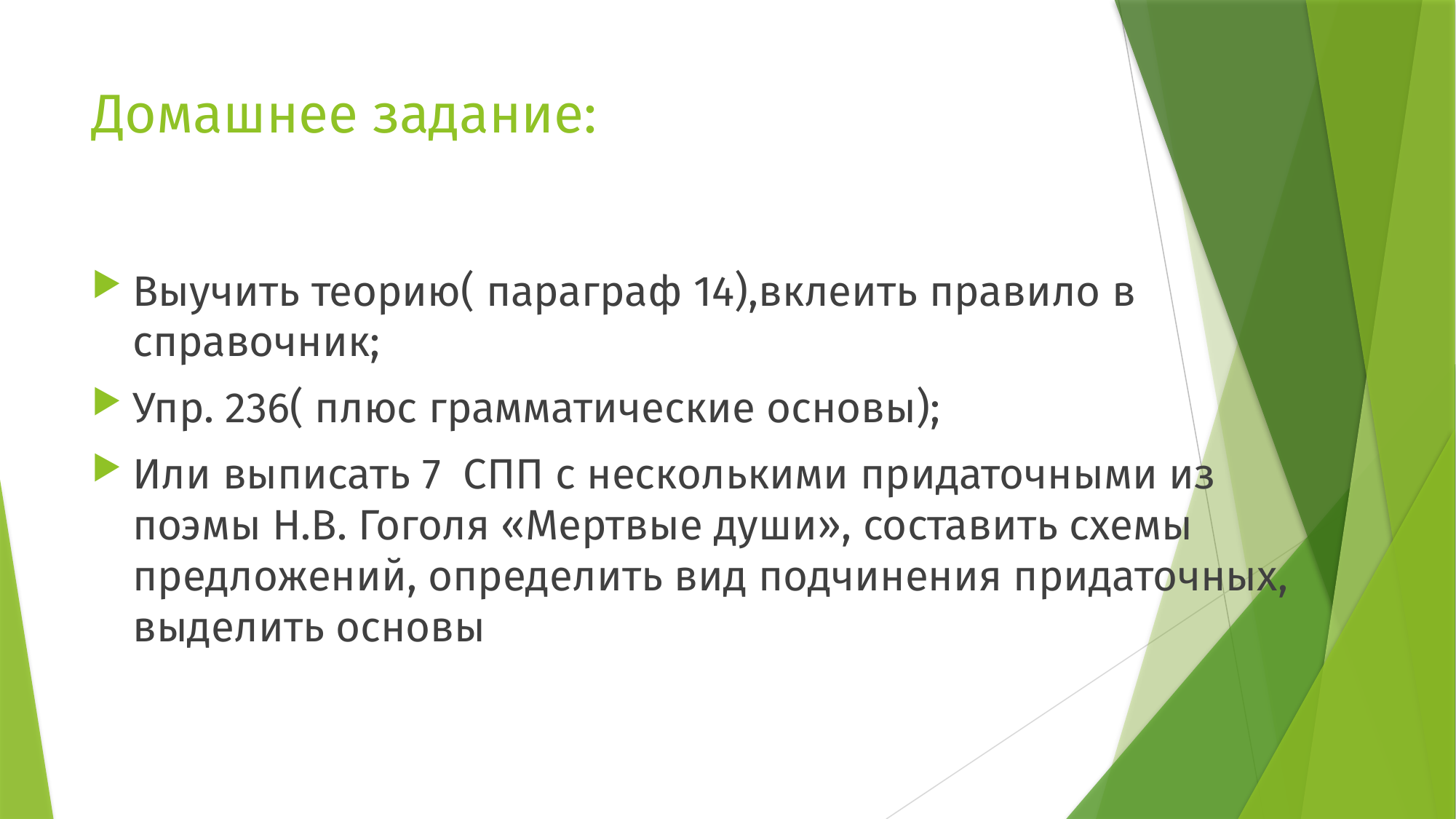

# Домашнее задание:
Выучить теорию( параграф 14),вклеить правило в справочник;
Упр. 236( плюс грамматические основы);
Или выписать 7  СПП с несколькими придаточными из поэмы Н.В. Гоголя «Мертвые души», составить схемы предложений, определить вид подчинения придаточных, выделить основы